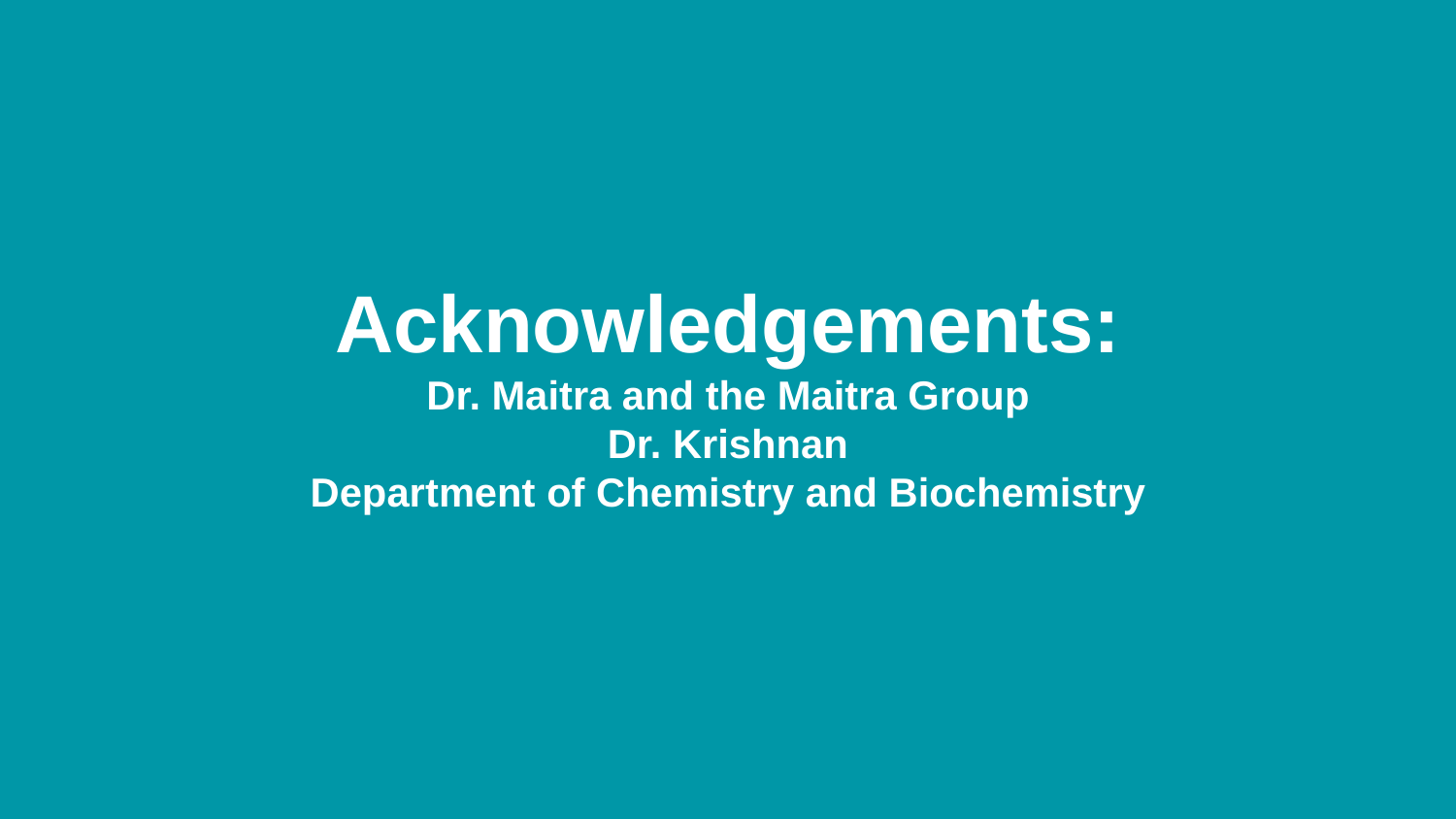

Acknowledgements:
Dr. Maitra and the Maitra Group
Dr. Krishnan
Department of Chemistry and Biochemistry